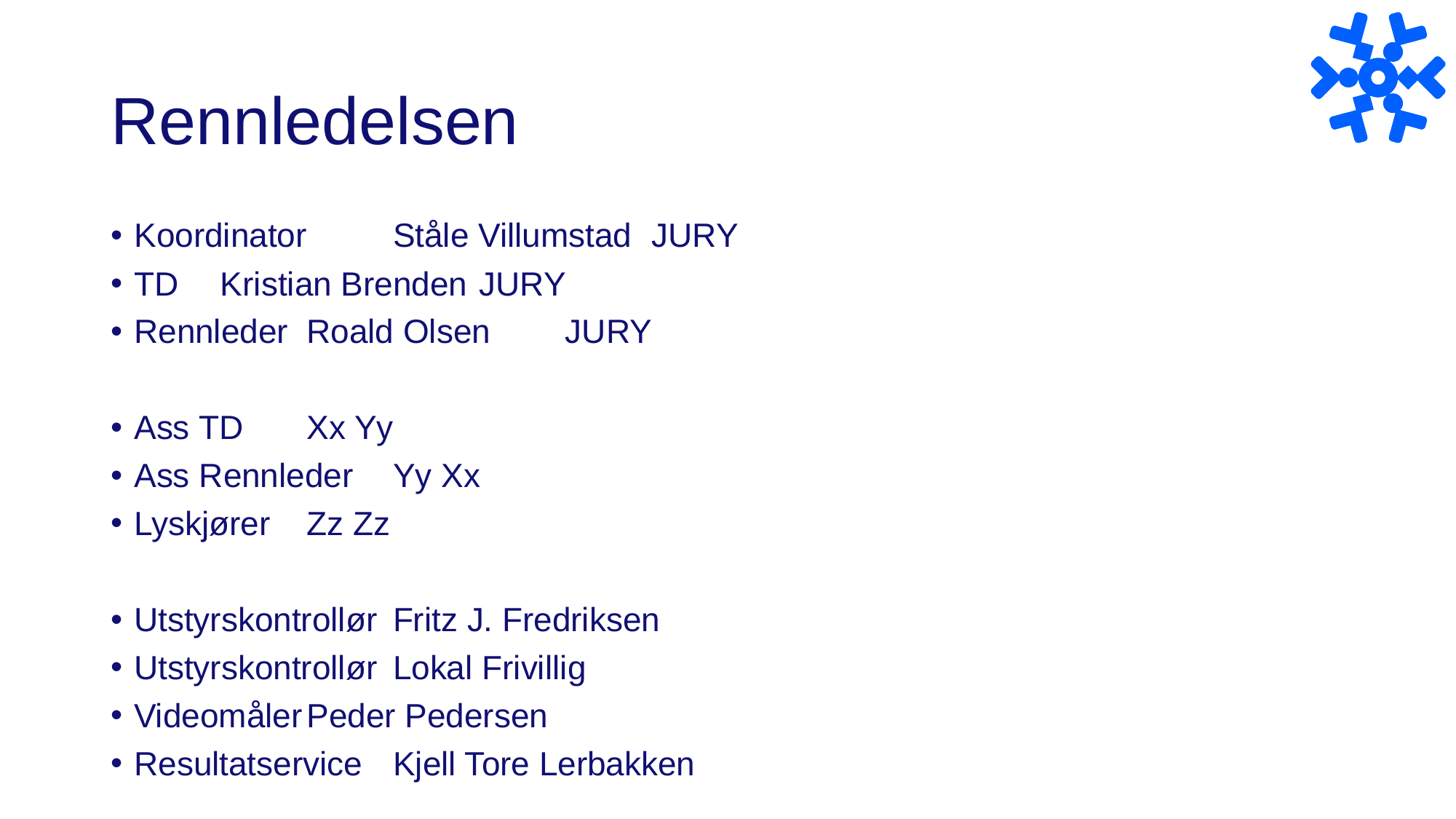

# Rennledelsen
Koordinator	Ståle Villumstad	JURY
TD			Kristian Brenden	JURY
Rennleder		Roald Olsen		JURY

Ass TD		Xx Yy
Ass Rennleder	Yy Xx
Lyskjører		Zz Zz

Utstyrskontrollør	Fritz J. Fredriksen
Utstyrskontrollør	Lokal Frivillig
Videomåler		Peder Pedersen
Resultatservice	Kjell Tore Lerbakken